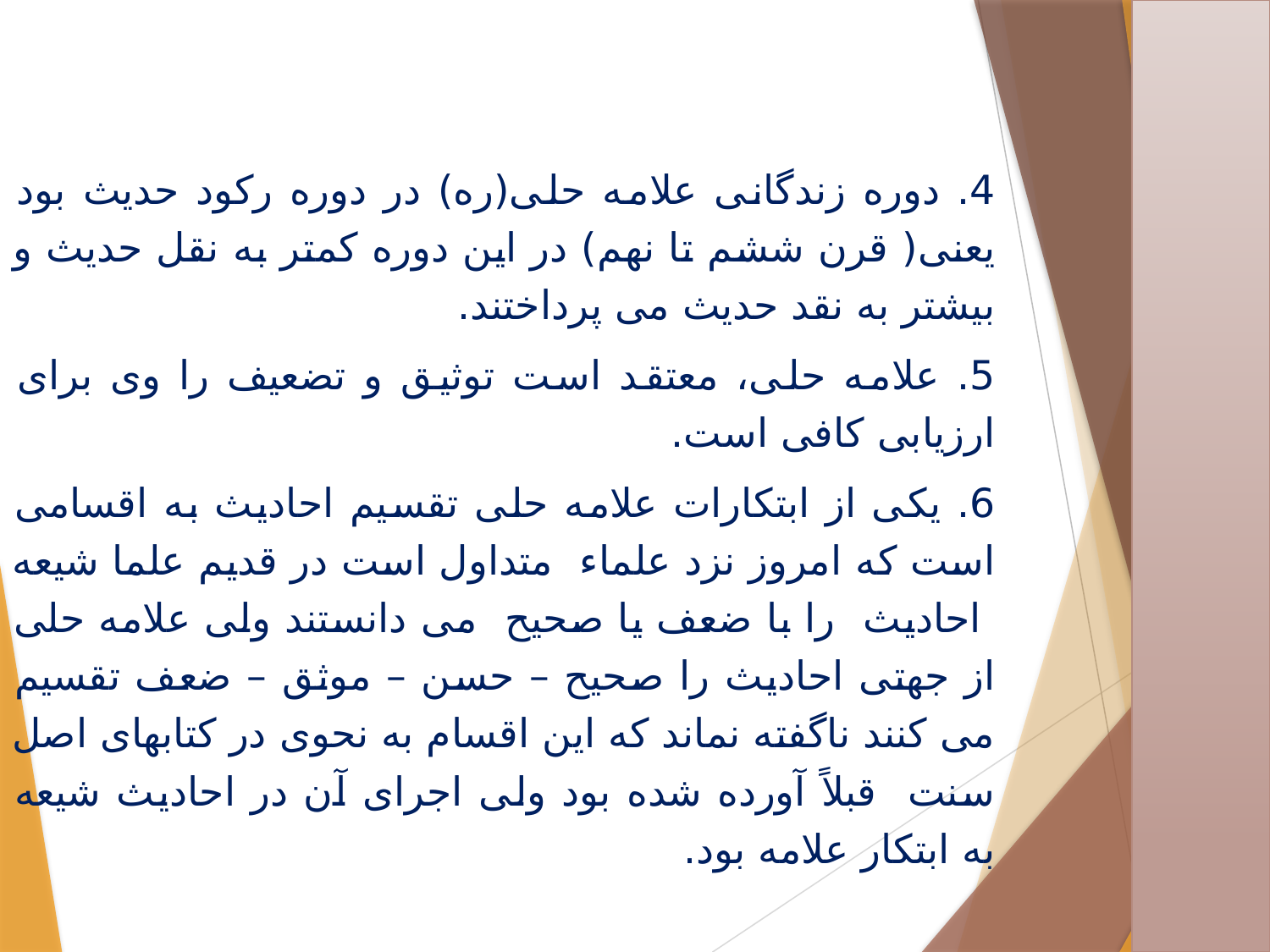

4. دوره زندگانی علامه حلی(ره) در دوره رکود حدیث بود یعنی( قرن ششم تا نهم) در این دوره کمتر به نقل حدیث و بیشتر به نقد حدیث می پرداختند.
5. علامه حلی، معتقد است توثیق و تضعیف را وی برای ارزیابی کافی است.
6. یکی از ابتکارات علامه حلی تقسیم احادیث به اقسامی است که امروز نزد علماء  متداول است در قدیم علما شیعه  احادیث  را با ضعف یا صحیح  می دانستند ولی علامه حلی از جهتی احادیث را صحیح – حسن – موثق – ضعف تقسیم می کنند ناگفته نماند که این اقسام به نحوی در کتابهای اصل سنت  قبلاً آورده شده بود ولی اجرای آن در احادیث شیعه به ابتکار علامه بود.